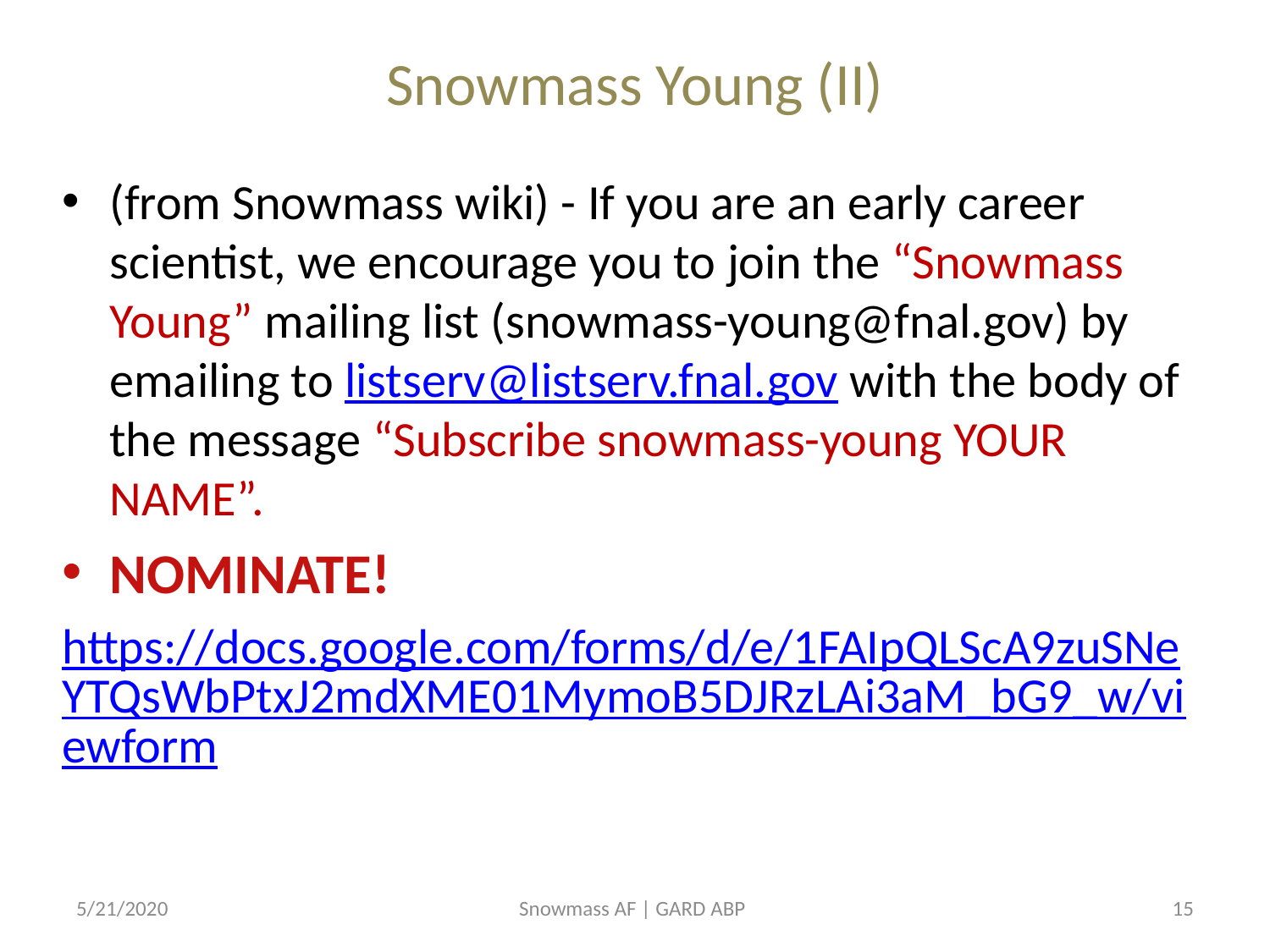

# Snowmass Young (II)
(from Snowmass wiki) - If you are an early career scientist, we encourage you to join the “Snowmass Young” mailing list (snowmass-young@fnal.gov) by emailing to listserv@listserv.fnal.gov with the body of the message “Subscribe snowmass-young YOUR NAME”.
NOMINATE!
https://docs.google.com/forms/d/e/1FAIpQLScA9zuSNeYTQsWbPtxJ2mdXME01MymoB5DJRzLAi3aM_bG9_w/viewform

5/21/2020
Snowmass AF | GARD ABP
15